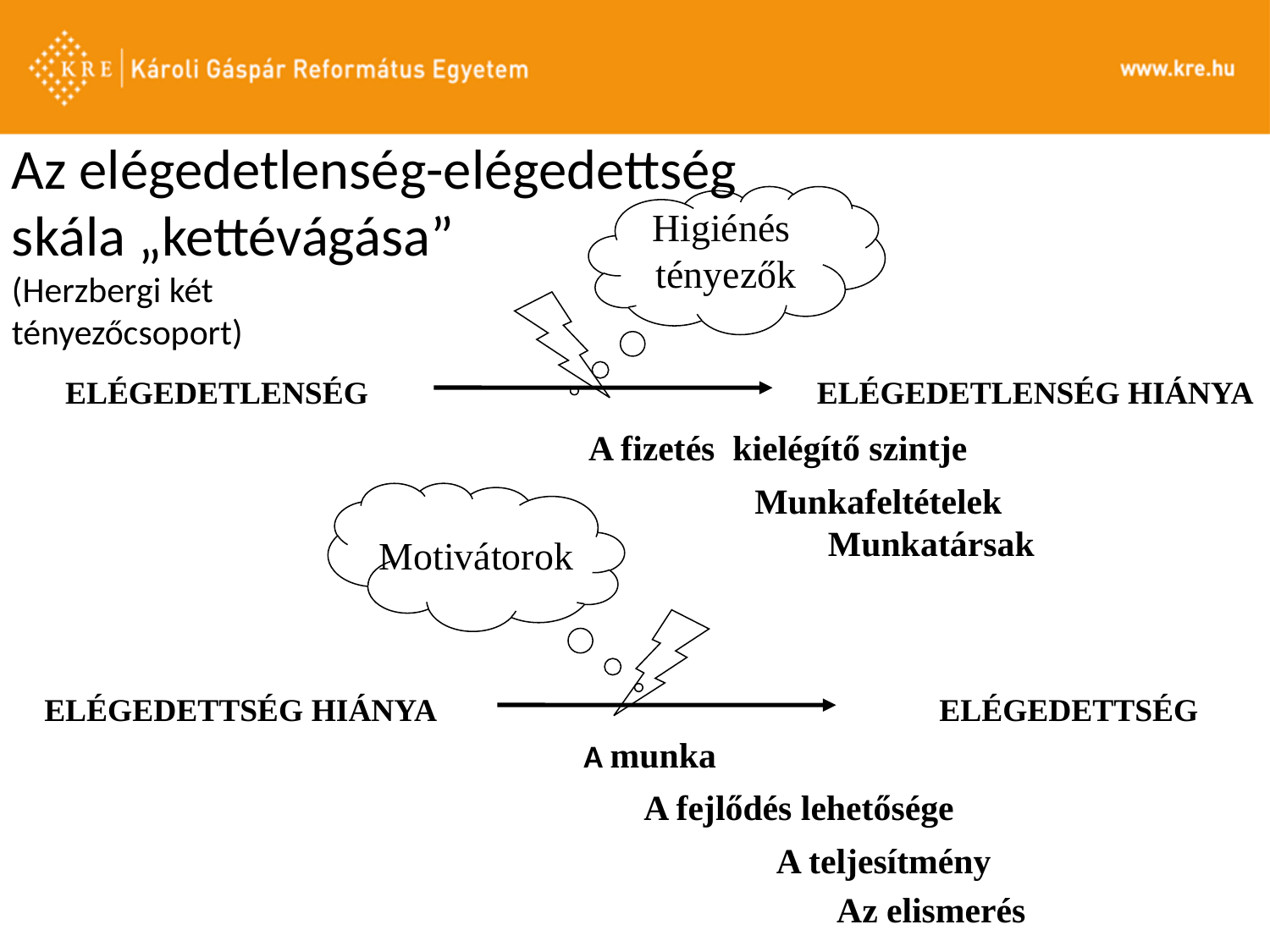

Az elégedetlenség-elégedettség
skála „kettévágása”
(Herzbergi két
tényezőcsoport)

Higiénés  tényezők

ELÉGEDETLENSÉG

ELÉGEDETLENSÉG HIÁNYA
A fizetés  kielégítő szintje
Munkafeltételek

Motivátorok

Munkatársak
ELÉGEDETTSÉG HIÁNYA
ELÉGEDETTSÉG

A munka
A fejlődés lehetősége
A teljesítmény
Az elismerés